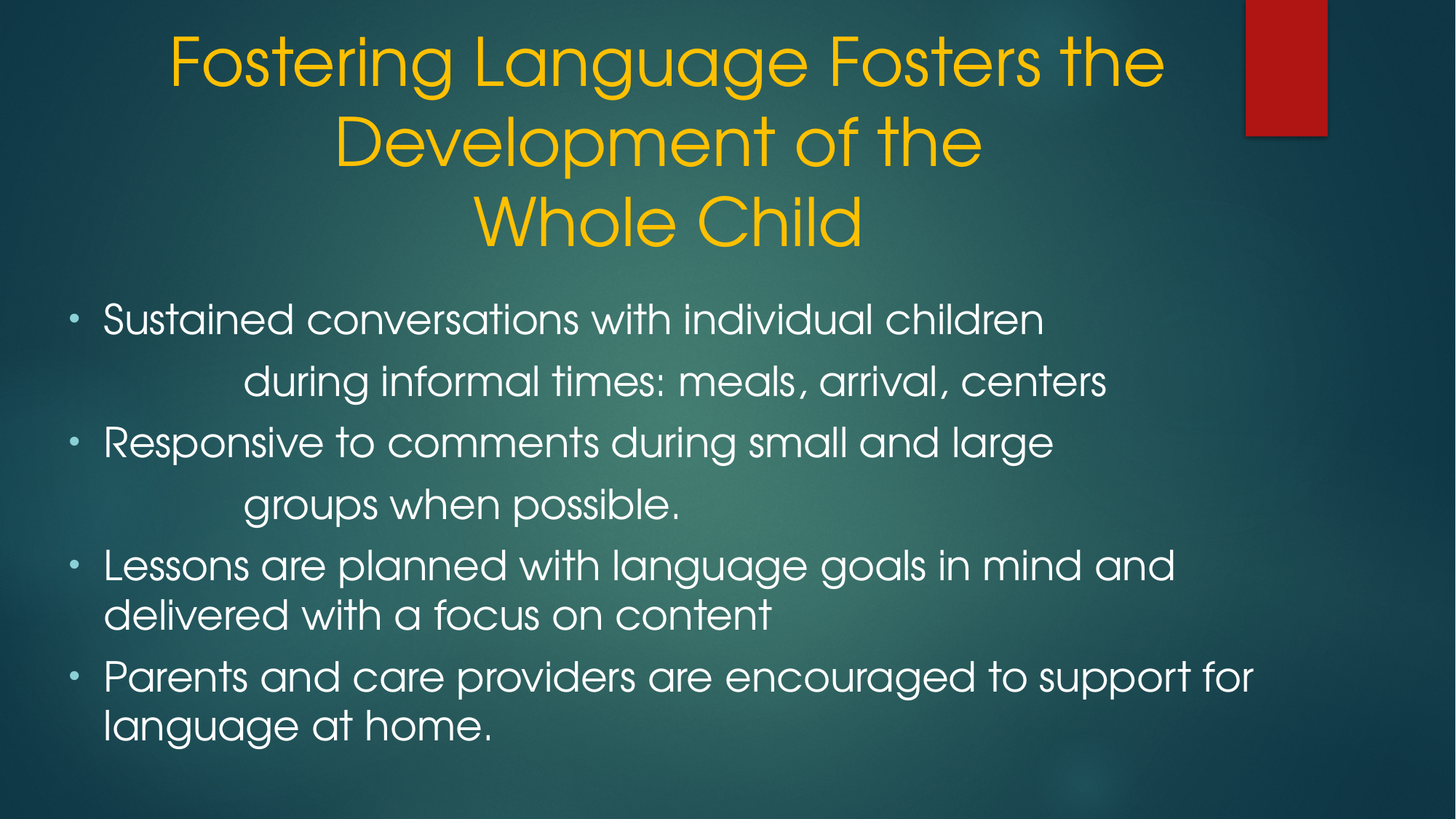

# Fostering Language Fosters the Development of the Whole Child
Sustained conversations with individual children
		during informal times: meals, arrival, centers
Responsive to comments during small and large
		groups when possible.
Lessons are planned with language goals in mind and delivered with a focus on content
Parents and care providers are encouraged to support for language at home.